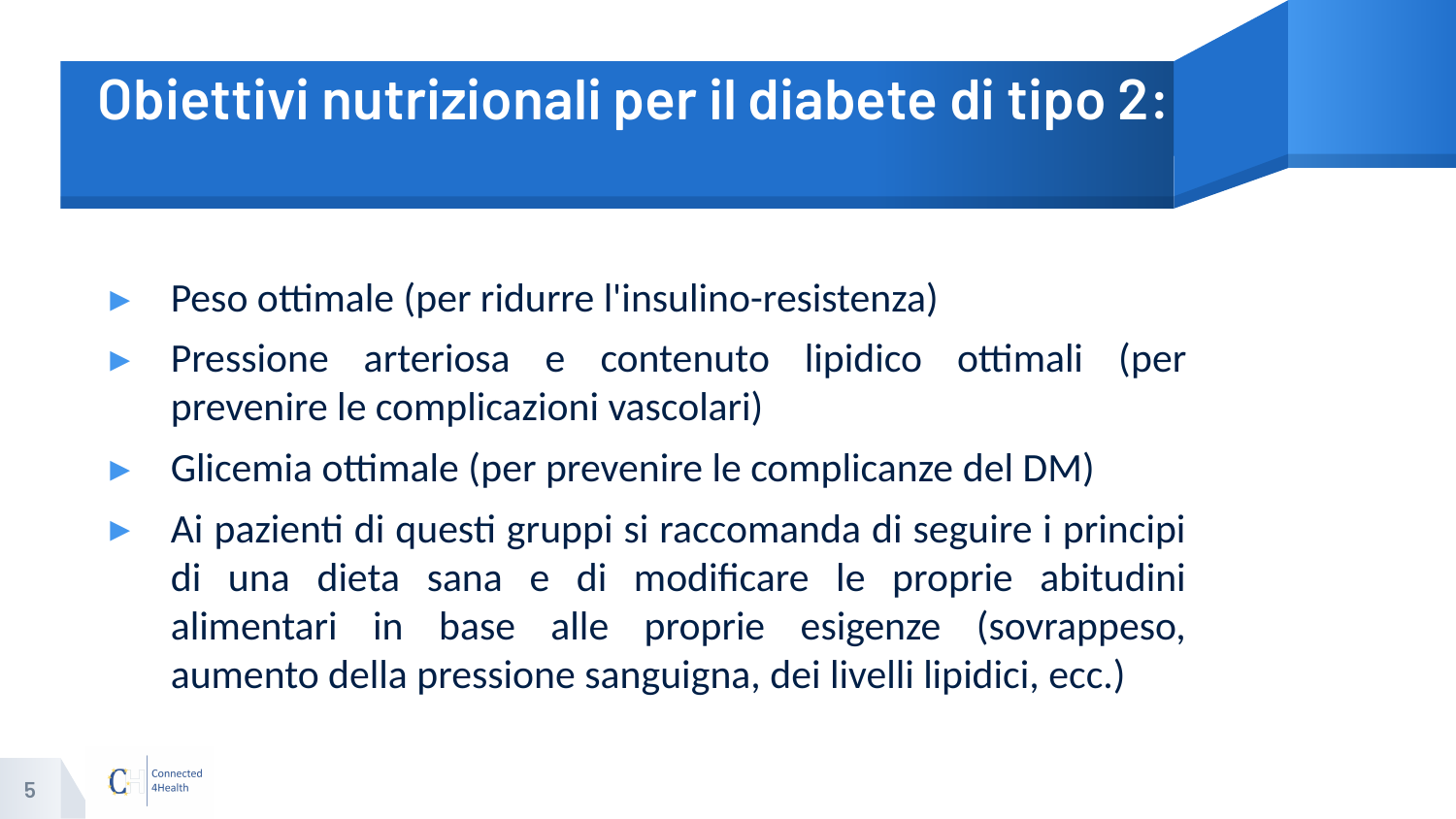

# Obiettivi nutrizionali per il diabete di tipo 2:
Peso ottimale (per ridurre l'insulino-resistenza)
Pressione arteriosa e contenuto lipidico ottimali (per prevenire le complicazioni vascolari)
Glicemia ottimale (per prevenire le complicanze del DM)
Ai pazienti di questi gruppi si raccomanda di seguire i principi di una dieta sana e di modificare le proprie abitudini alimentari in base alle proprie esigenze (sovrappeso, aumento della pressione sanguigna, dei livelli lipidici, ecc.)
5